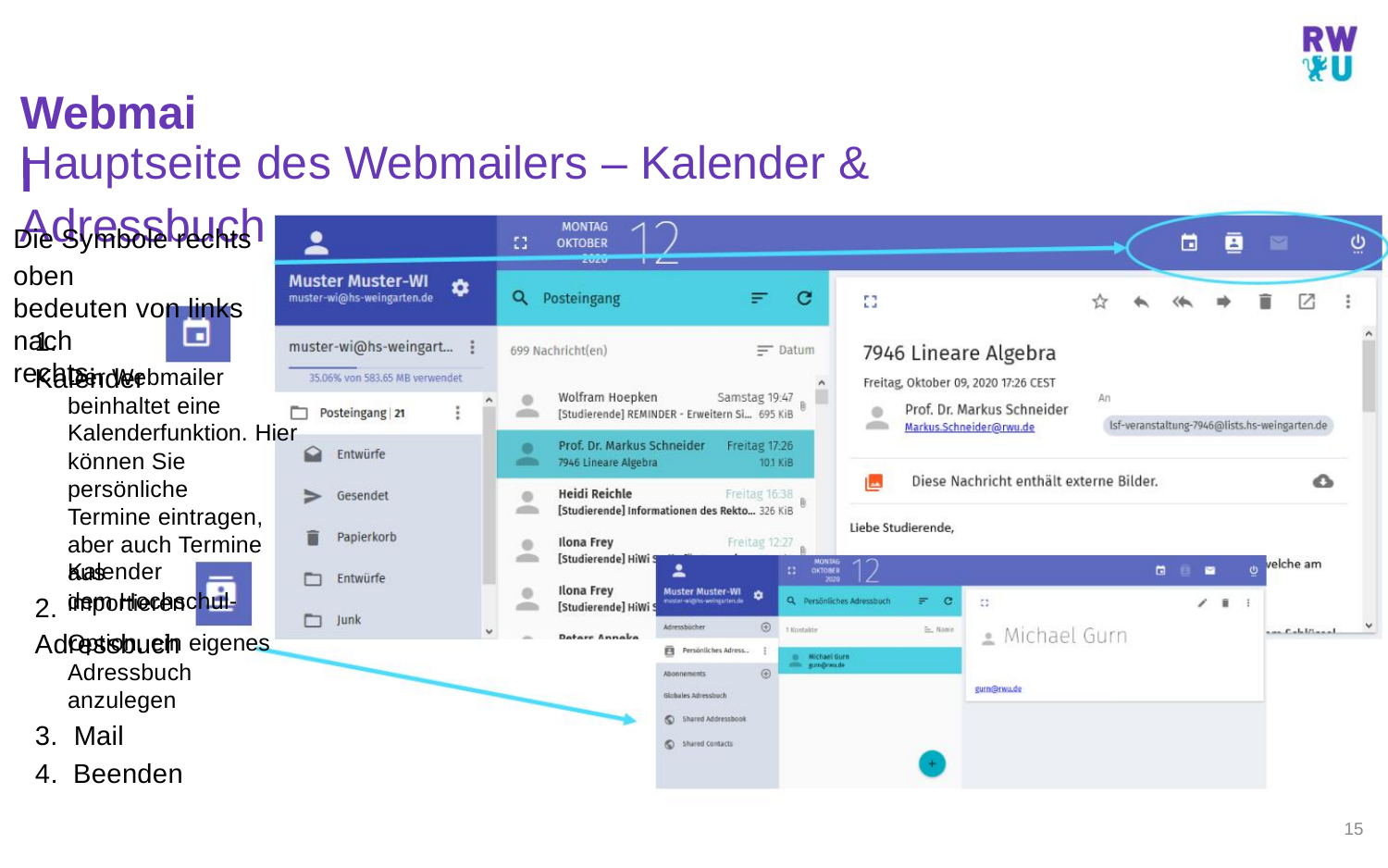

Webmail
Hauptseite des Webmailers – Kalender & Adressbuch
Die Symbole rechts oben
bedeuten von links nach
rechts:
1. Kalender
Der Webmailer
beinhaltet eine
Kalenderfunktion. Hier
können Sie persönliche
Termine eintragen,
aber auch Termine aus
dem Hochschul-
Kalender importieren
2. Adressbuch
Option, ein eigenes
Adressbuch anzulegen
3. Mail
4. Beenden
15
M.Sc. Moritz Haag, Einführung ins LSF System
16